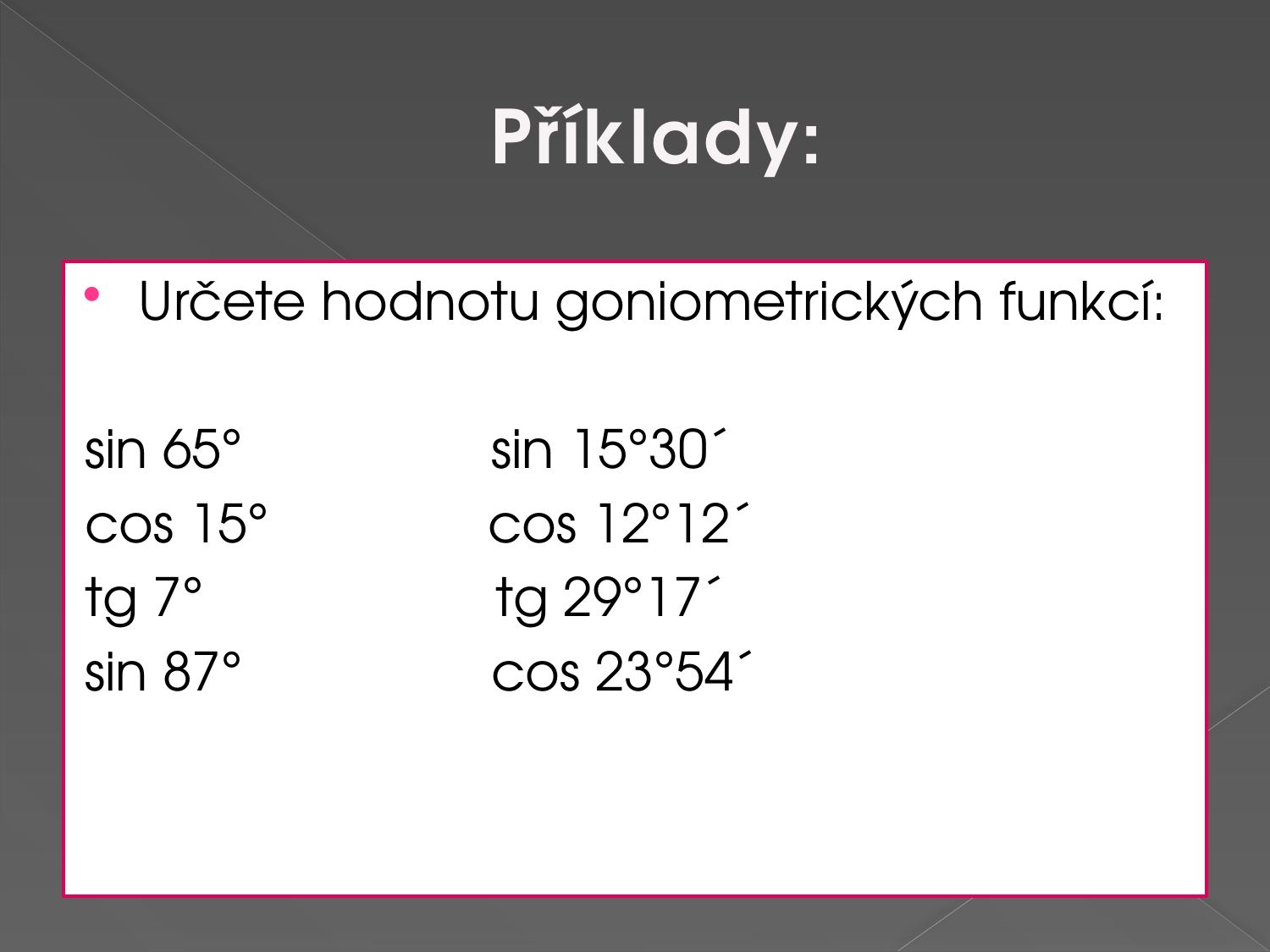

# Příklady:
Určete hodnotu goniometrických funkcí:

sin 65°                 sin 15°30´
cos 15°               cos 12°12´
tg 7°                    tg 29°17´
sin 87°                 cos 23°54´